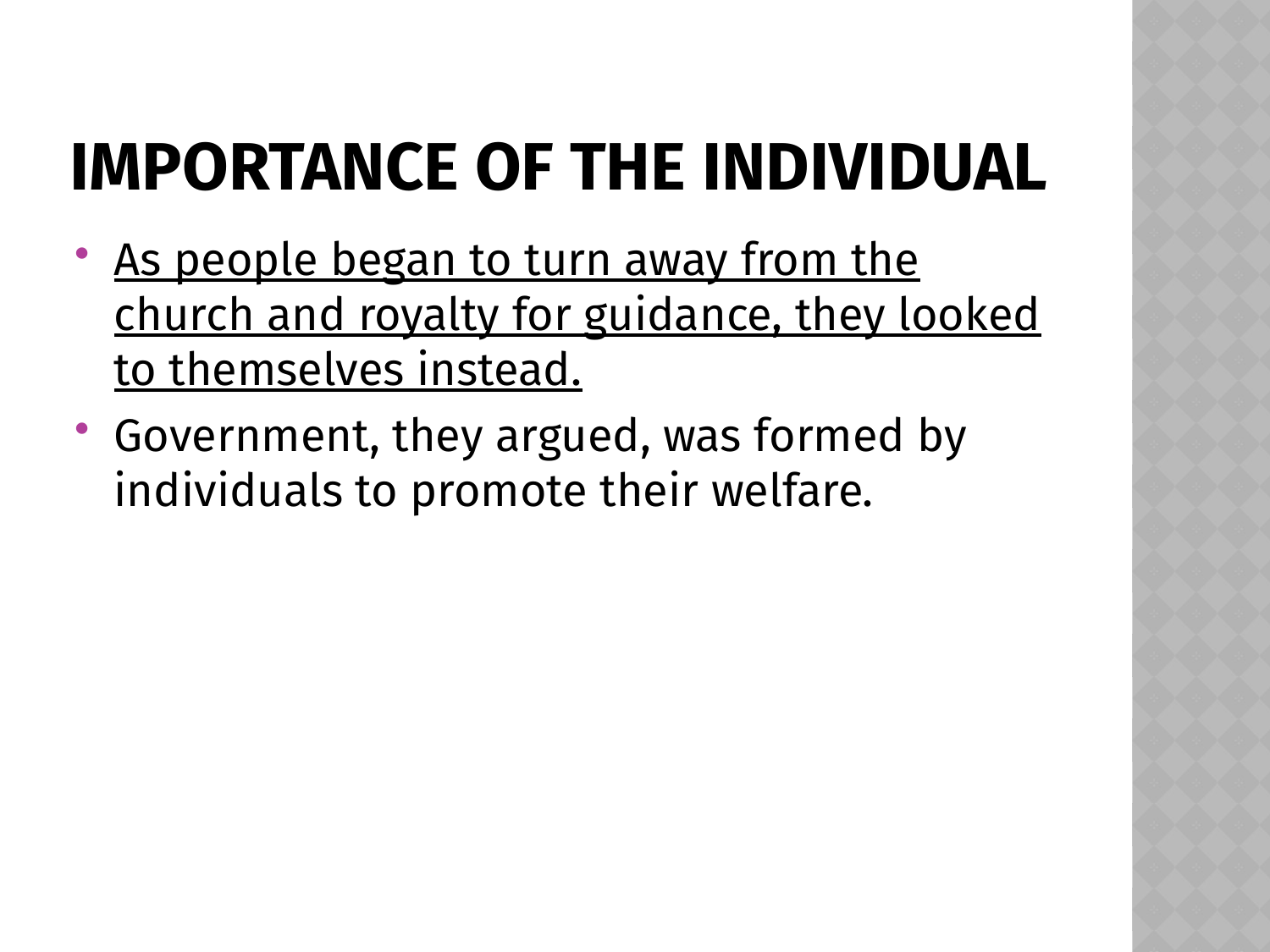

# Importance of the individual
As people began to turn away from the church and royalty for guidance, they looked to themselves instead.
Government, they argued, was formed by individuals to promote their welfare.